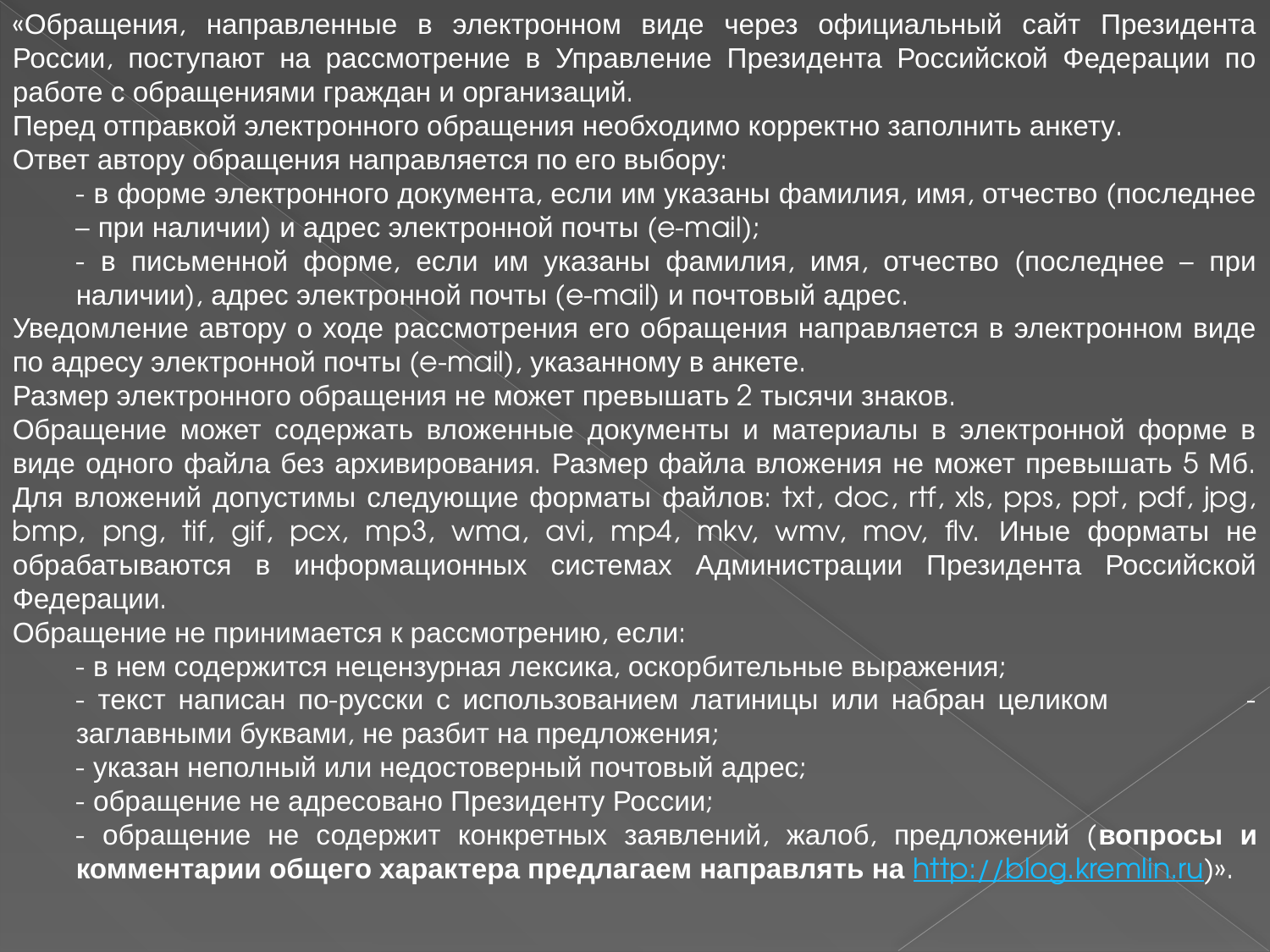

«Обращения, направленные в электронном виде через официальный сайт Президента России, поступают на рассмотрение в Управление Президента Российской Федерации по работе с обращениями граждан и организаций.
Перед отправкой электронного обращения необходимо корректно заполнить анкету.
Ответ автору обращения направляется по его выбору:
- в форме электронного документа, если им указаны фамилия, имя, отчество (последнее – при наличии) и адрес электронной почты (e-mail);
- в письменной форме, если им указаны фамилия, имя, отчество (последнее – при наличии), адрес электронной почты (e-mail) и почтовый адрес.
Уведомление автору о ходе рассмотрения его обращения направляется в электронном виде по адресу электронной почты (e-mail), указанному в анкете.
Размер электронного обращения не может превышать 2 тысячи знаков.
Обращение может содержать вложенные документы и материалы в электронной форме в виде одного файла без архивирования. Размер файла вложения не может превышать 5 Мб. Для вложений допустимы следующие форматы файлов: txt, doc, rtf, xls, pps, ppt, pdf, jpg, bmp, png, tif, gif, pcx, mp3, wma, avi, mp4, mkv, wmv, mov, flv. Иные форматы не обрабатываются в информационных системах Администрации Президента Российской Федерации.
Обращение не принимается к рассмотрению, если:
- в нем содержится нецензурная лексика, оскорбительные выражения;
- текст написан по-русски с использованием латиницы или набран целиком           - заглавными буквами, не разбит на предложения;
- указан неполный или недостоверный почтовый адрес;
- обращение не адресовано Президенту России;
- обращение не содержит конкретных заявлений, жалоб, предложений (вопросы и комментарии общего характера предлагаем направлять на http://blog.kremlin.ru)».